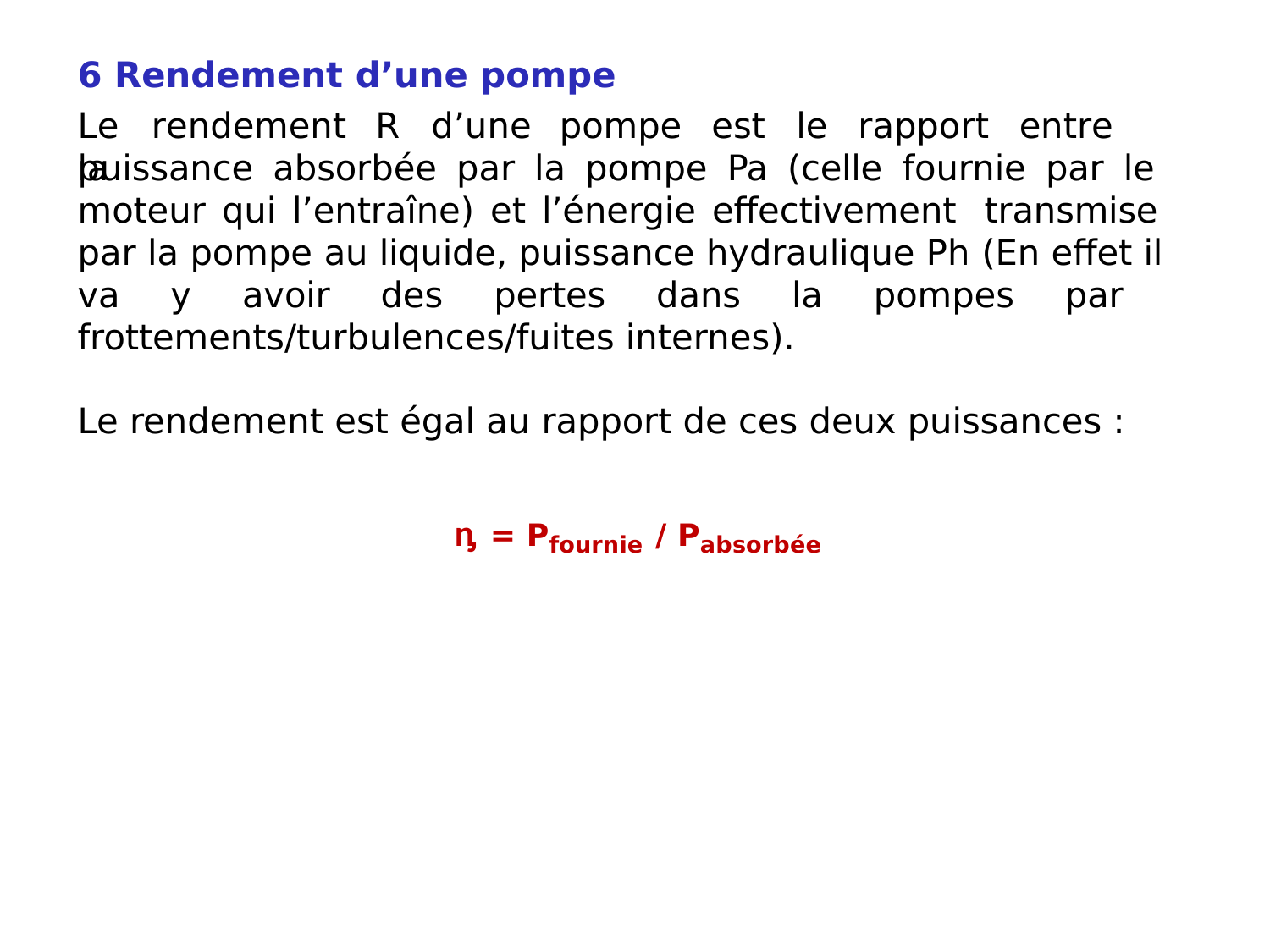

6 Rendement d’une pompe
# Le	rendement	R	d’une	pompe	est	le	rapport	entre	la
puissance absorbée par la pompe Pa (celle fournie par le  moteur qui l’entraîne) et l’énergie effectivement transmise  par la pompe au liquide, puissance hydraulique Ph (En effet il  va y avoir des pertes dans la pompes par  frottements/turbulences/fuites internes).

Le rendement est égal au rapport de ces deux puissances :

ᶇ = Pfournie / Pabsorbée
57